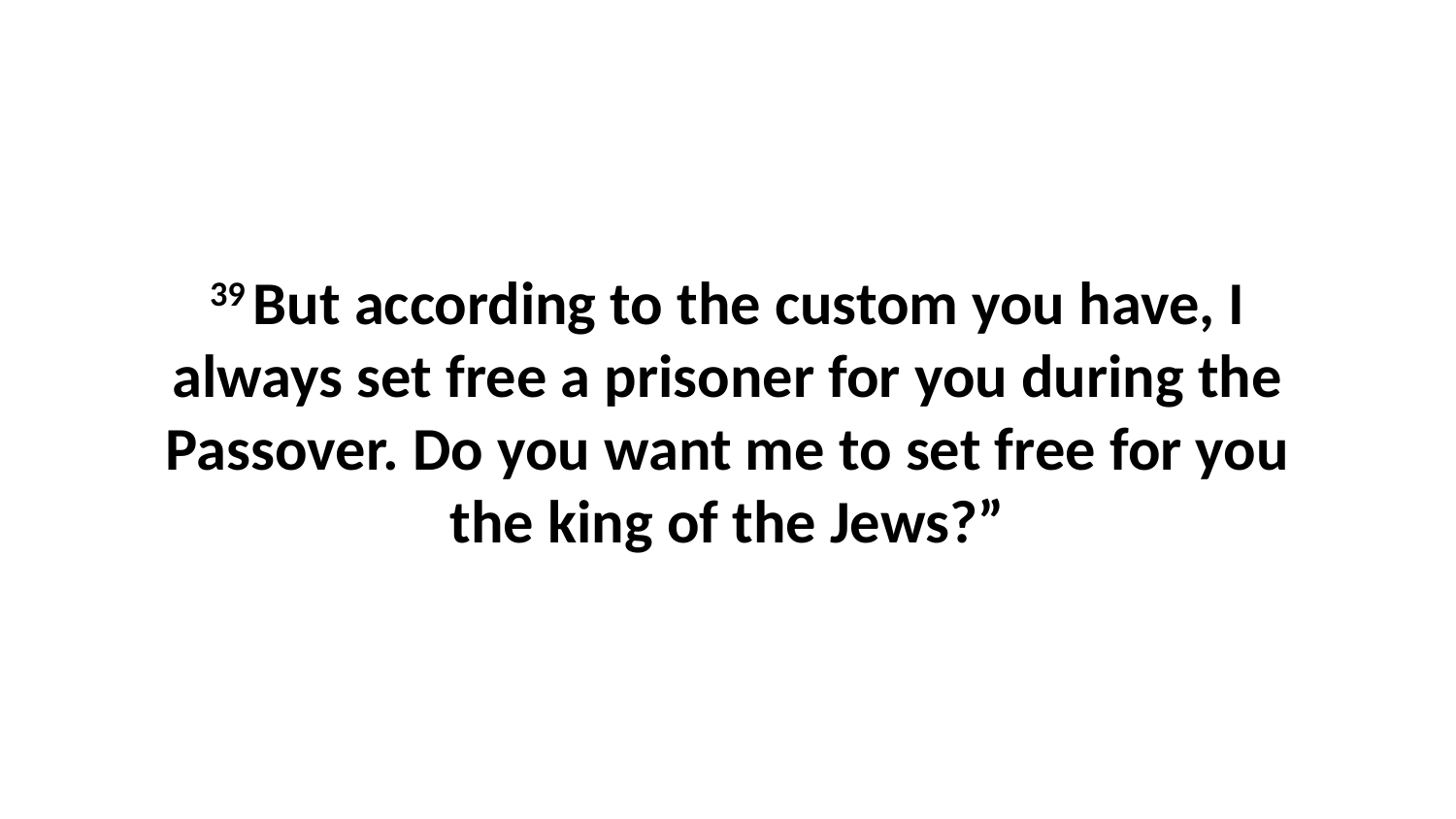

39 But according to the custom you have, I always set free a prisoner for you during the Passover. Do you want me to set free for you the king of the Jews?”